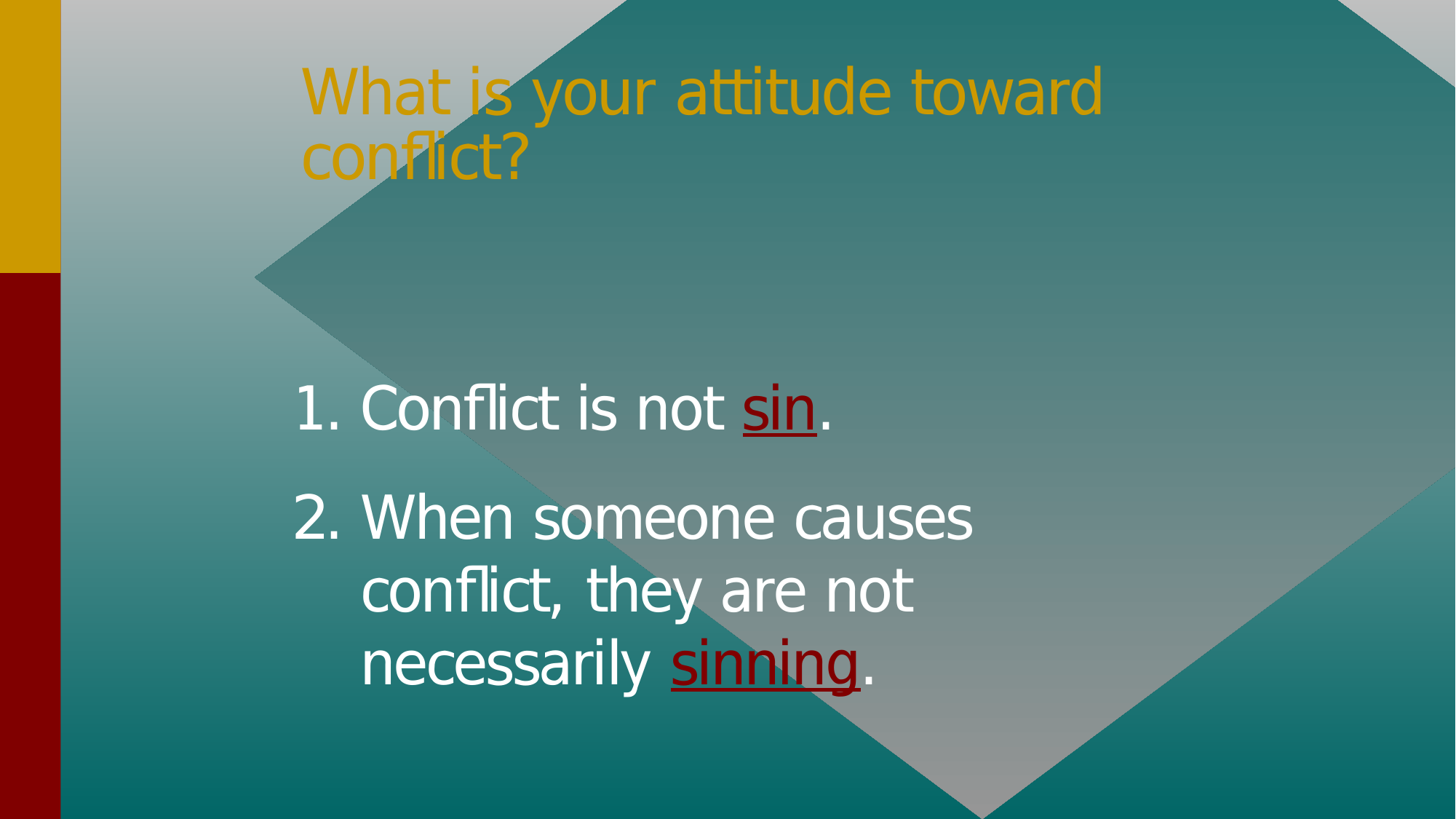

# What is your attitude toward conflict?
Conflict is not sin.
When someone causes conflict, they are not necessarily sinning.